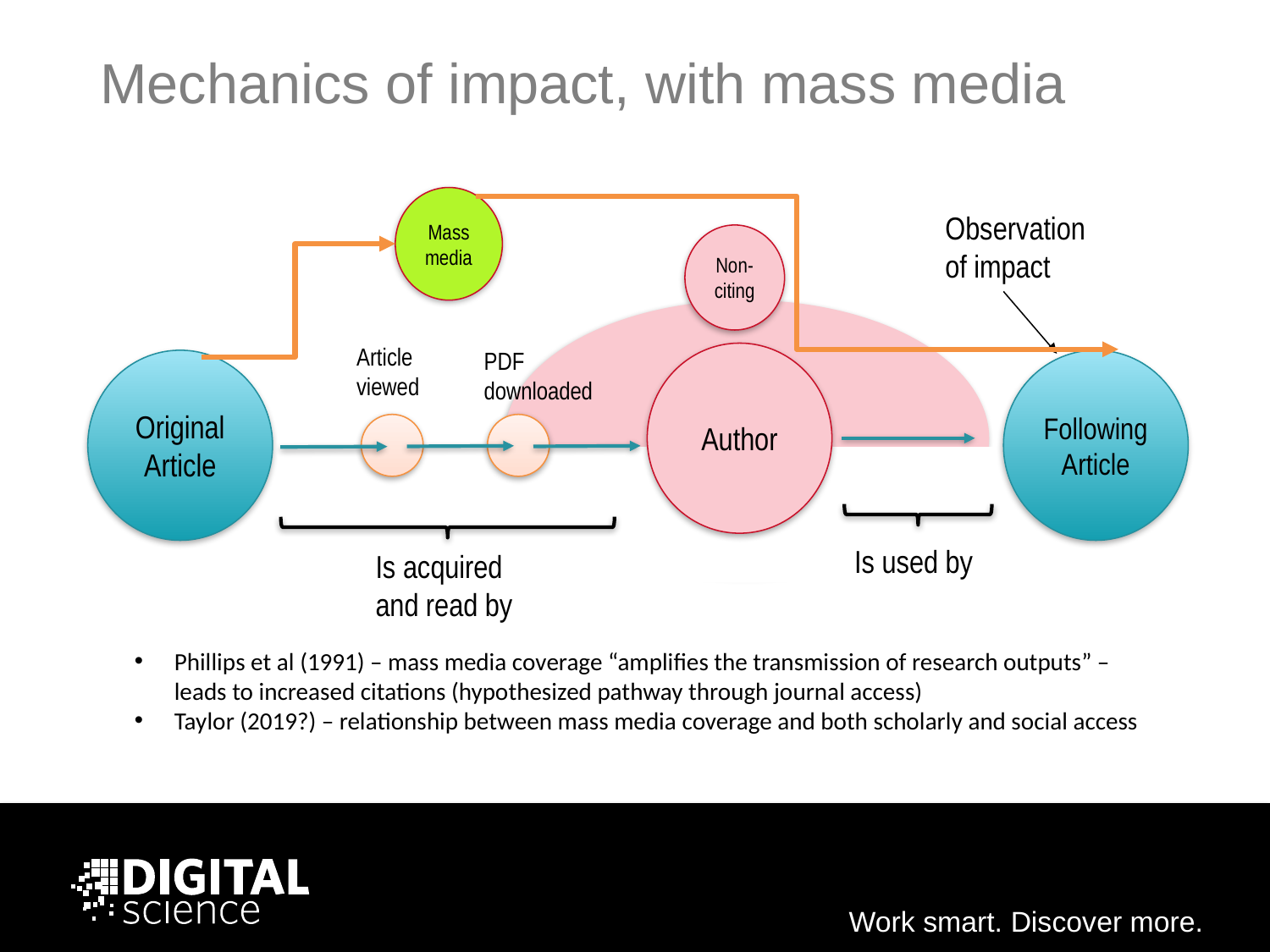

# Mechanics of impact, with mass media
Mass media
Observation of impact
Non-citing

Article viewed
PDF downloaded
Author
Original Article
Following Article

Is used by
Is acquired and read by
Phillips et al (1991) – mass media coverage “amplifies the transmission of research outputs” – leads to increased citations (hypothesized pathway through journal access)
Taylor (2019?) – relationship between mass media coverage and both scholarly and social access